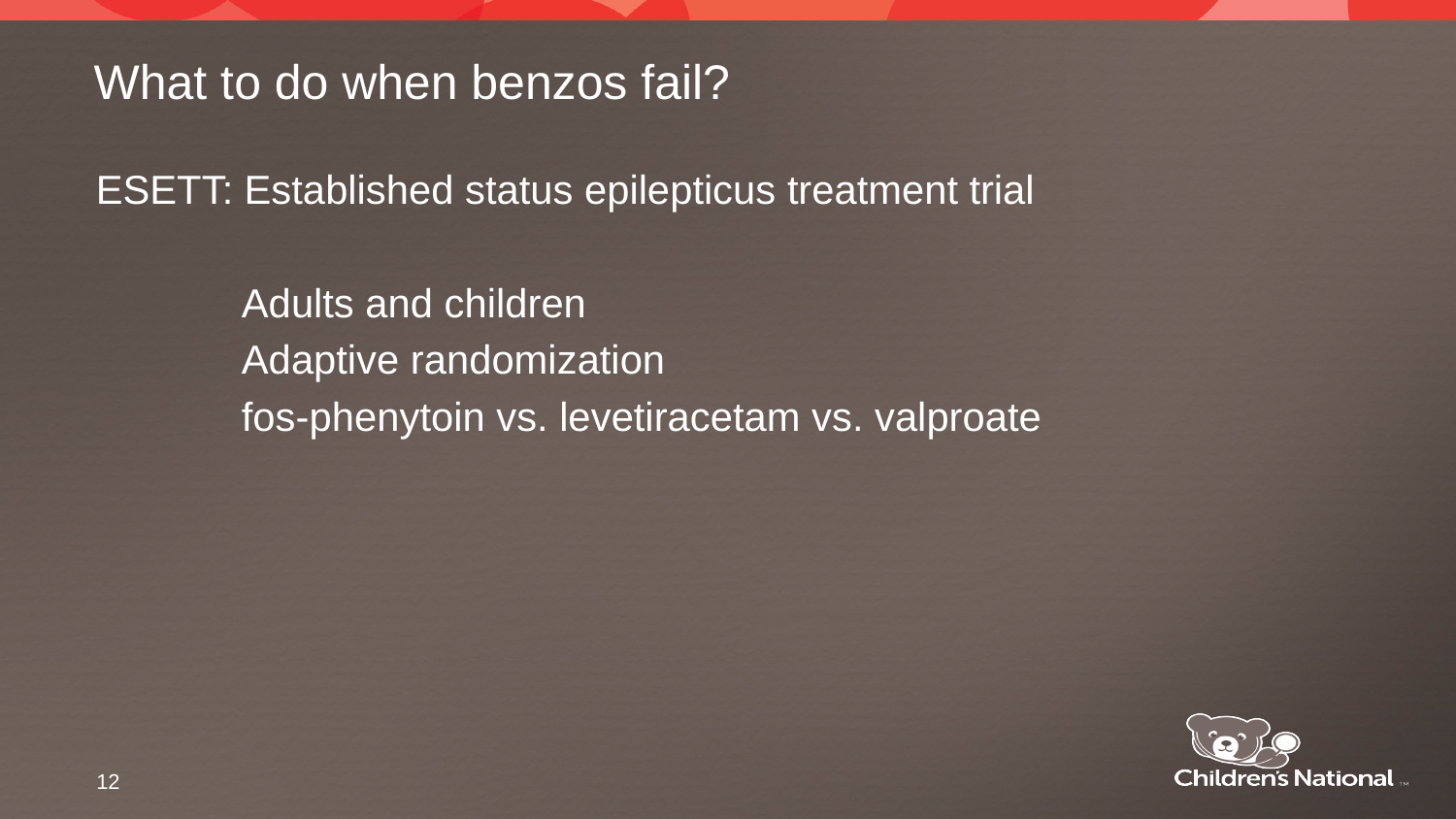

# What to do when benzos fail?
ESETT: Established status epilepticus treatment trial

	Adults and children
	Adaptive randomization
	fos-phenytoin vs. levetiracetam vs. valproate
12